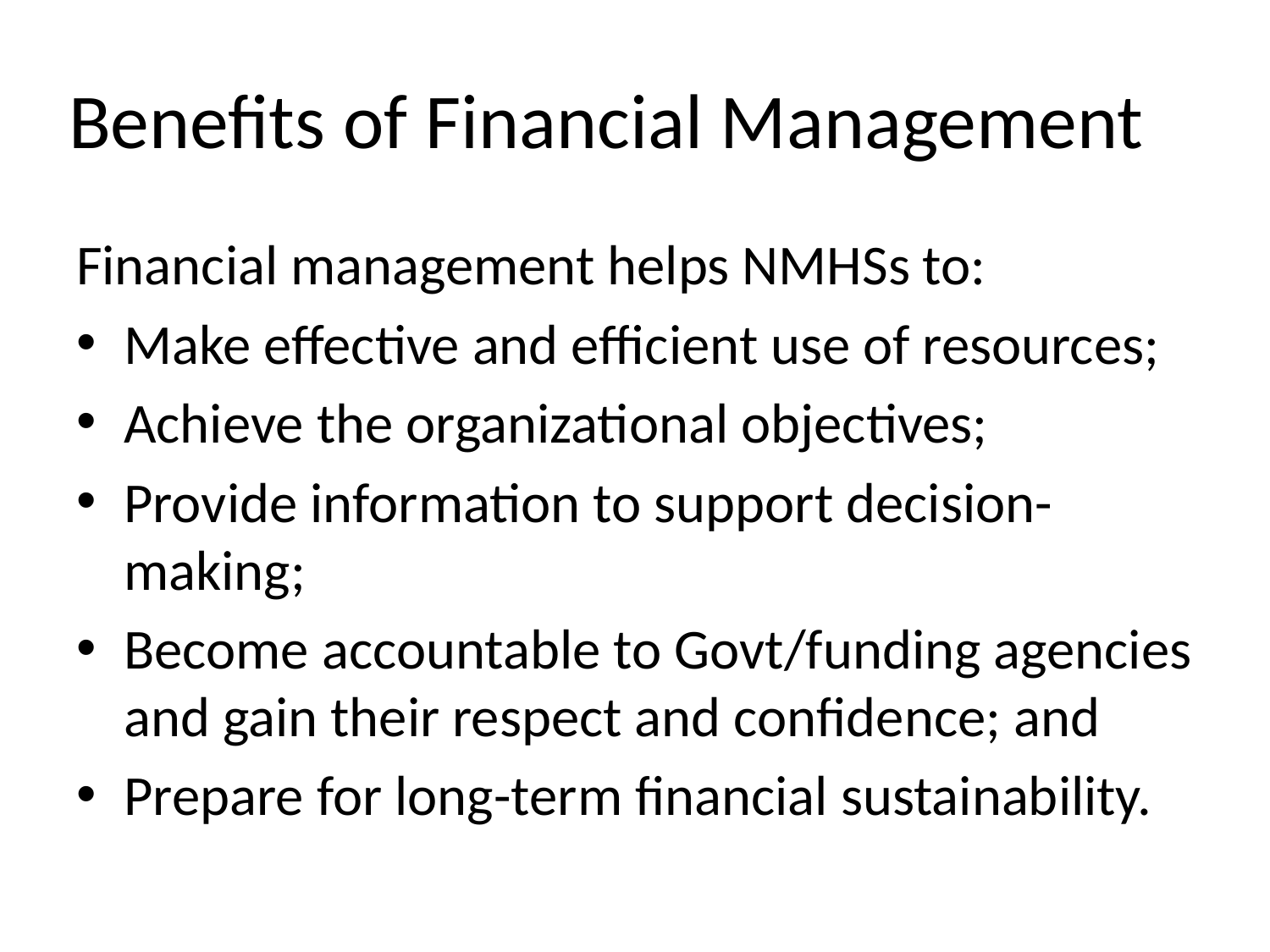

# Benefits of Financial Management
Financial management helps NMHSs to:
Make effective and efficient use of resources;
Achieve the organizational objectives;
Provide information to support decision-making;
Become accountable to Govt/funding agencies and gain their respect and confidence; and
Prepare for long-term financial sustainability.